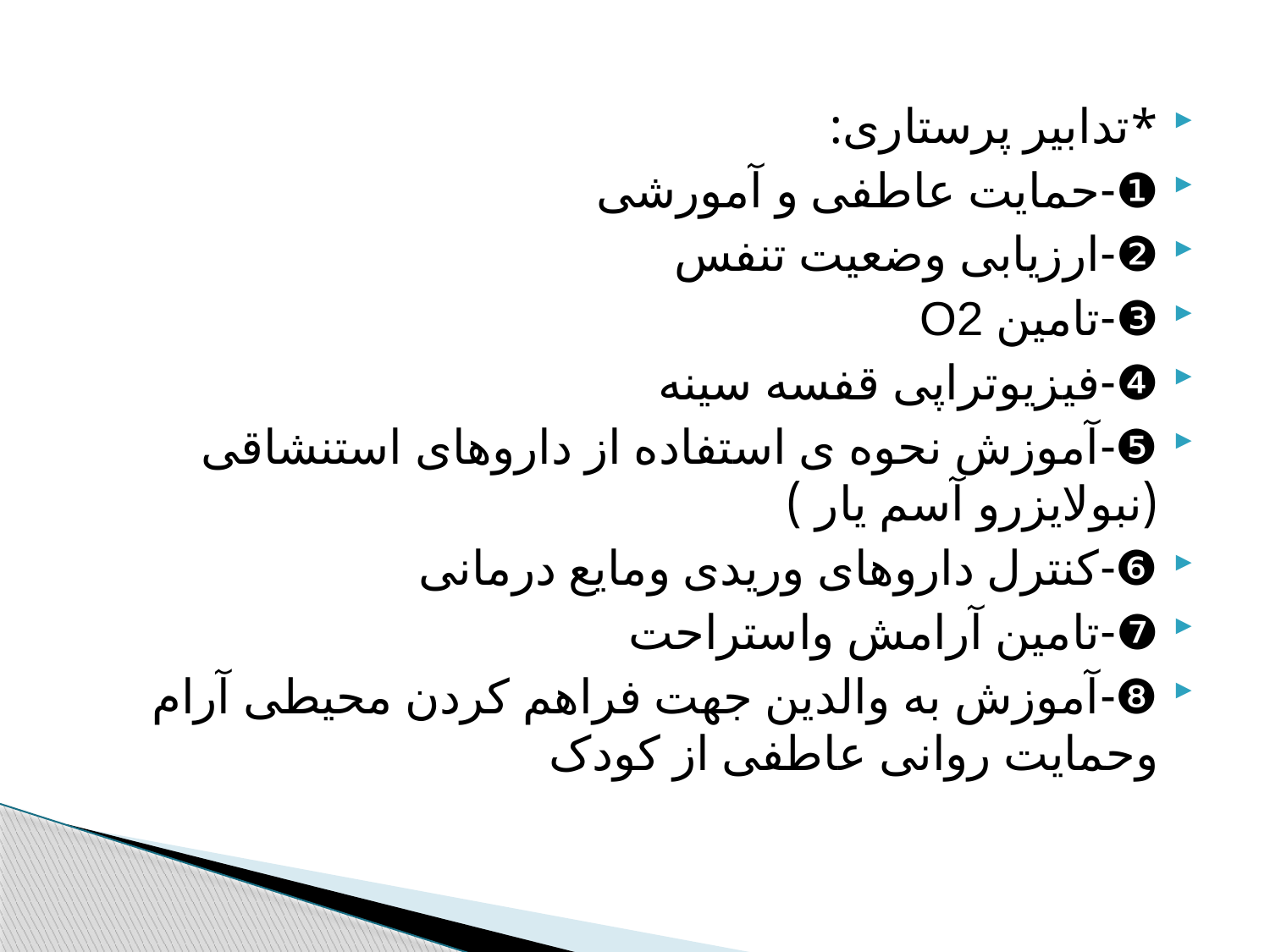

#
*تدابیر پرستاری:
❶-حمایت عاطفی و آمورشی
❷-ارزیابی وضعیت تنفس
❸-تامین O2
❹-فیزیوتراپی قفسه سینه
❺-آموزش نحوه ی استفاده از داروهای استنشاقی (نبولایزرو آسم یار )
❻-کنترل داروهای وریدی ومایع درمانی
❼-تامین آرامش واستراحت
❽-آموزش به والدین جهت فراهم کردن محیطی آرام وحمایت روانی عاطفی از کودک